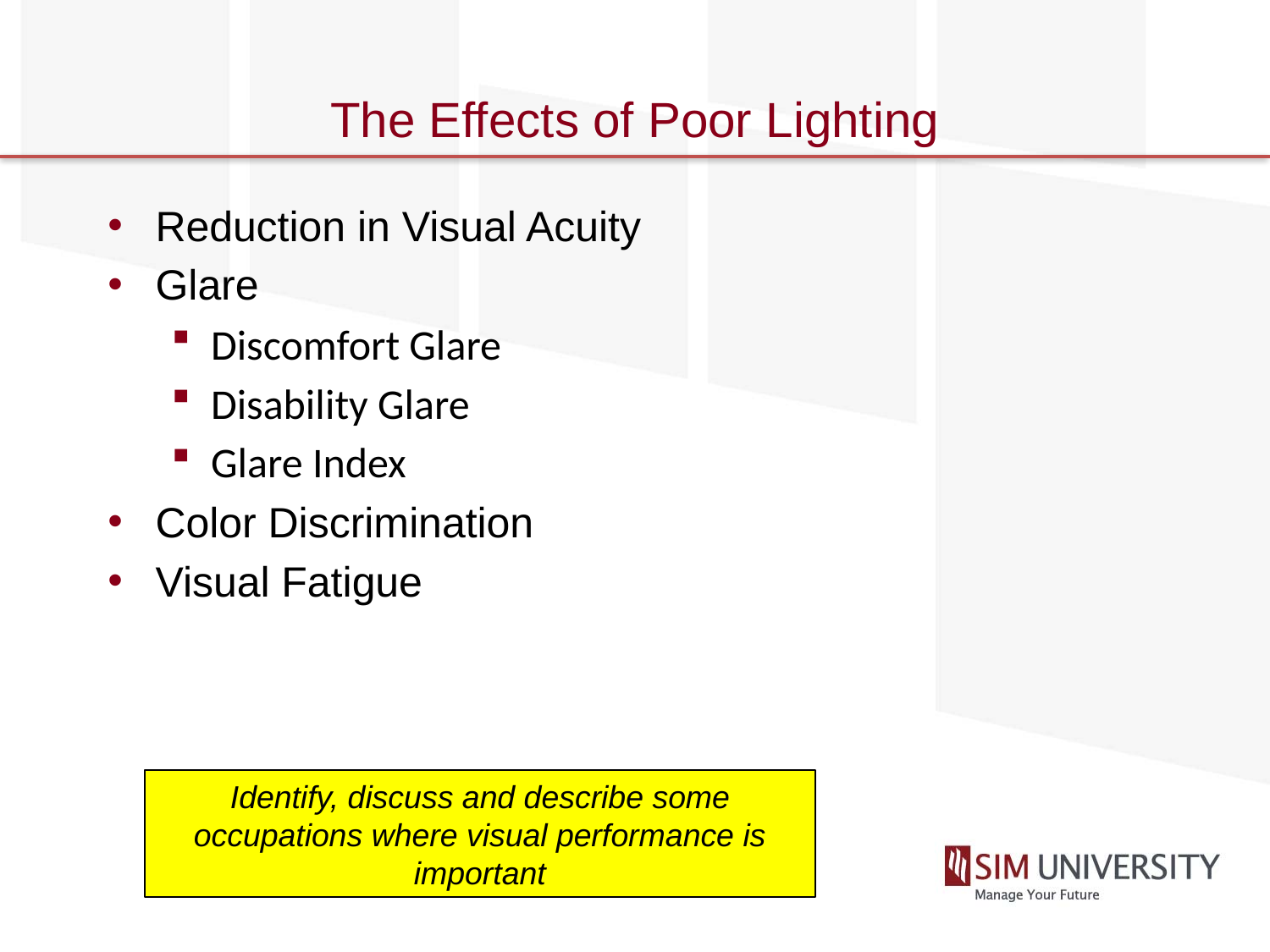

# The Effects of Poor Lighting
Reduction in Visual Acuity
Glare
Discomfort Glare
Disability Glare
Glare Index
Color Discrimination
Visual Fatigue
Identify, discuss and describe some occupations where visual performance is important